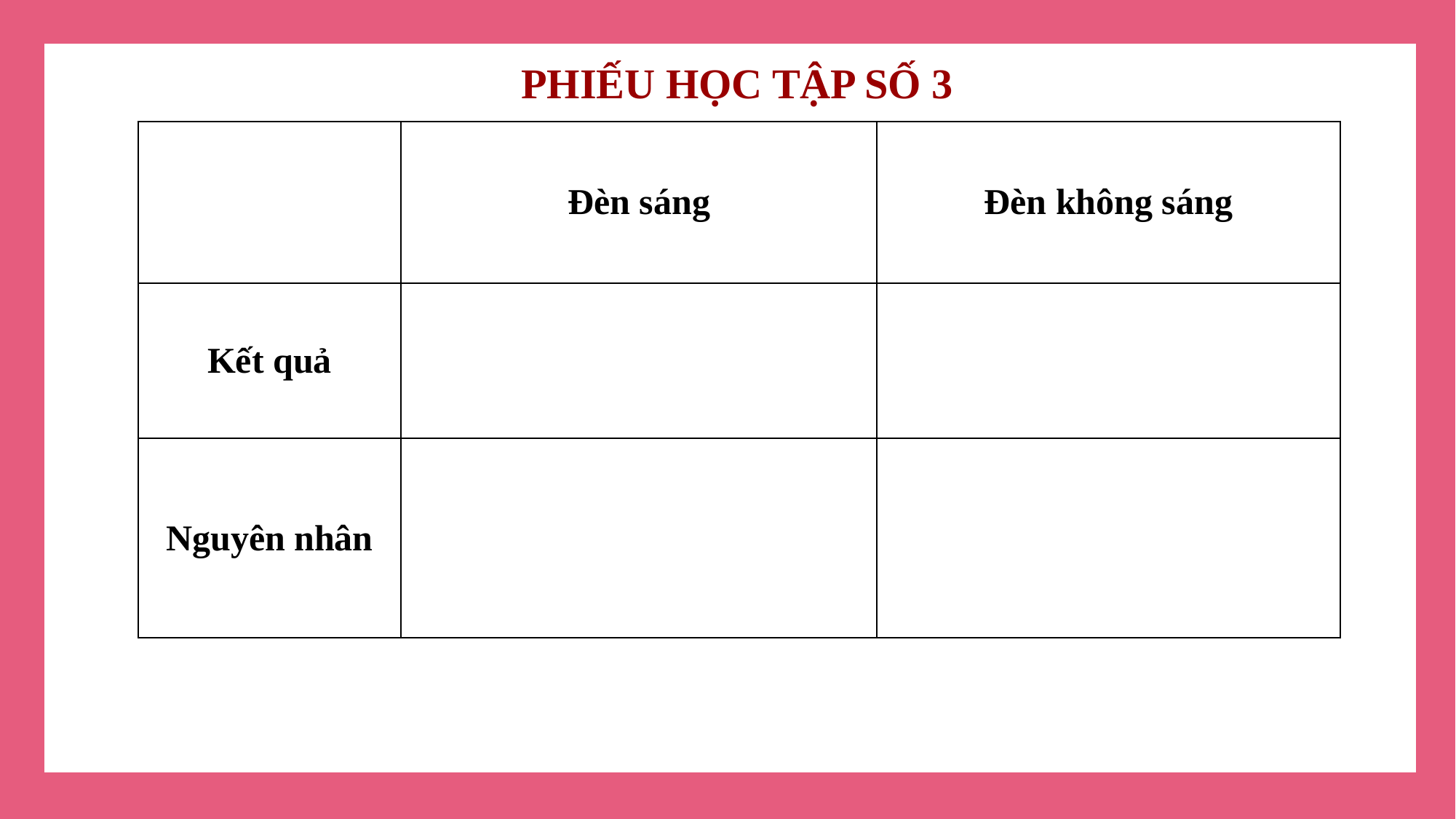

PHIẾU HỌC TẬP SỐ 3
|  | Đèn sáng | Đèn không sáng |
| --- | --- | --- |
| Kết quả |  |  |
| Nguyên nhân |  |  |